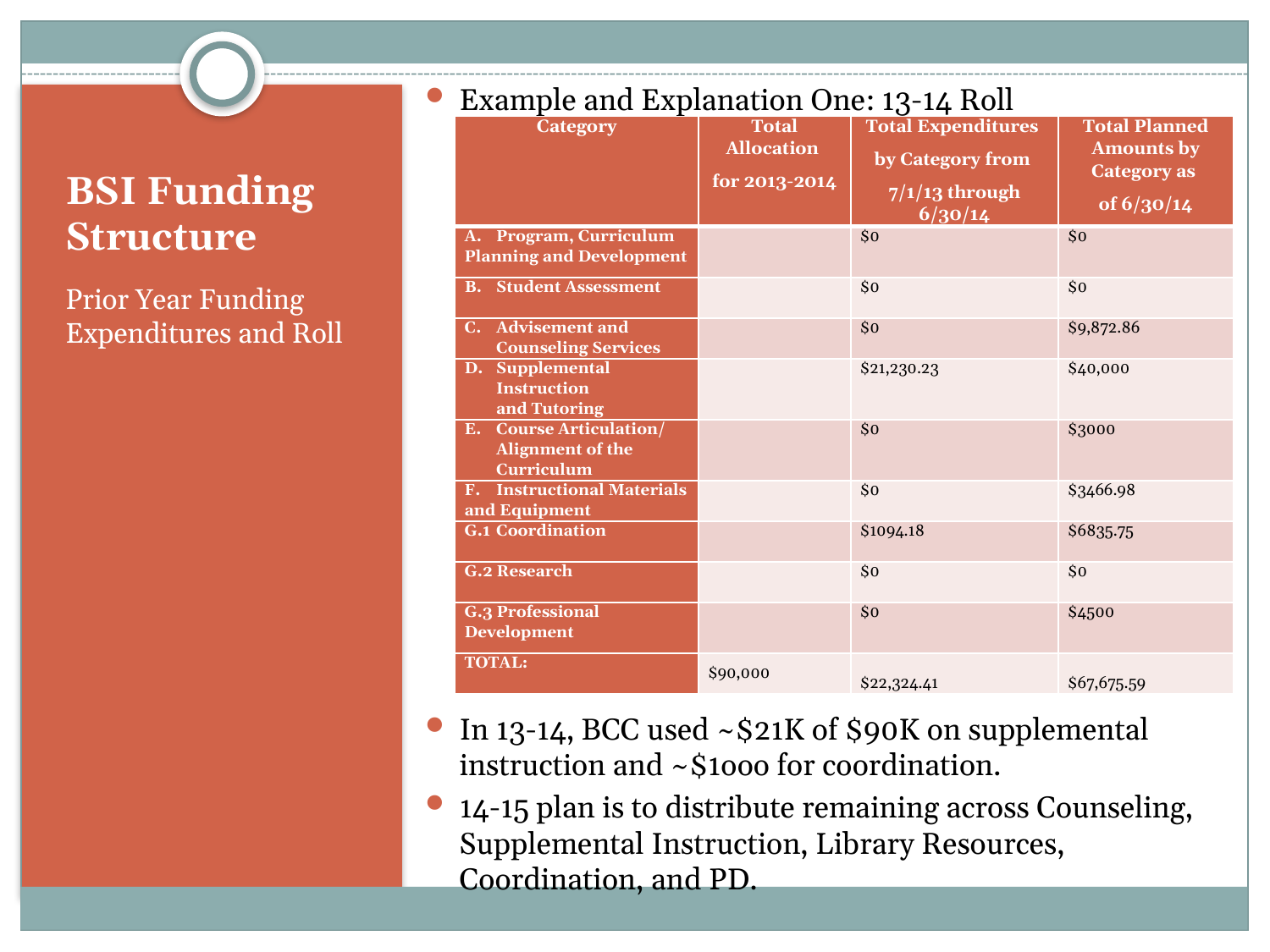

Example and Explanation One: 13-14 Roll

In 13-14, BCC used ~$21K of $90K on supplemental instruction and ~$1ooo for coordination.
14-15 plan is to distribute remaining across Counseling, Supplemental Instruction, Library Resources, Coordination, and PD.

| Category | Total Allocation for 2013-2014 | Total Expenditures by Category from 7/1/13 through 6/30/14 | Total Planned Amounts by Category as of 6/30/14 |
| --- | --- | --- | --- |
| A. Program, Curriculum Planning and Development |  | $0 | $0 |
| B. Student Assessment |  | $0 | $0 |
| C. Advisement and Counseling Services |  | $0 | $9,872.86 |
| D. Supplemental Instruction and Tutoring |  | $21,230.23 | $40,000 |
| E. Course Articulation/ Alignment of the Curriculum |  | $0 | $3000 |
| F. Instructional Materials and Equipment |  | $0 | $3466.98 |
| G.1 Coordination |  | $1094.18 | $6835.75 |
| G.2 Research |  | $0 | $0 |
| G.3 Professional Development |  | $0 | $4500 |
| TOTAL: | $90,000 | $22,324.41 | $67,675.59 |
# BSI Funding Structure
Prior Year Funding Expenditures and Roll